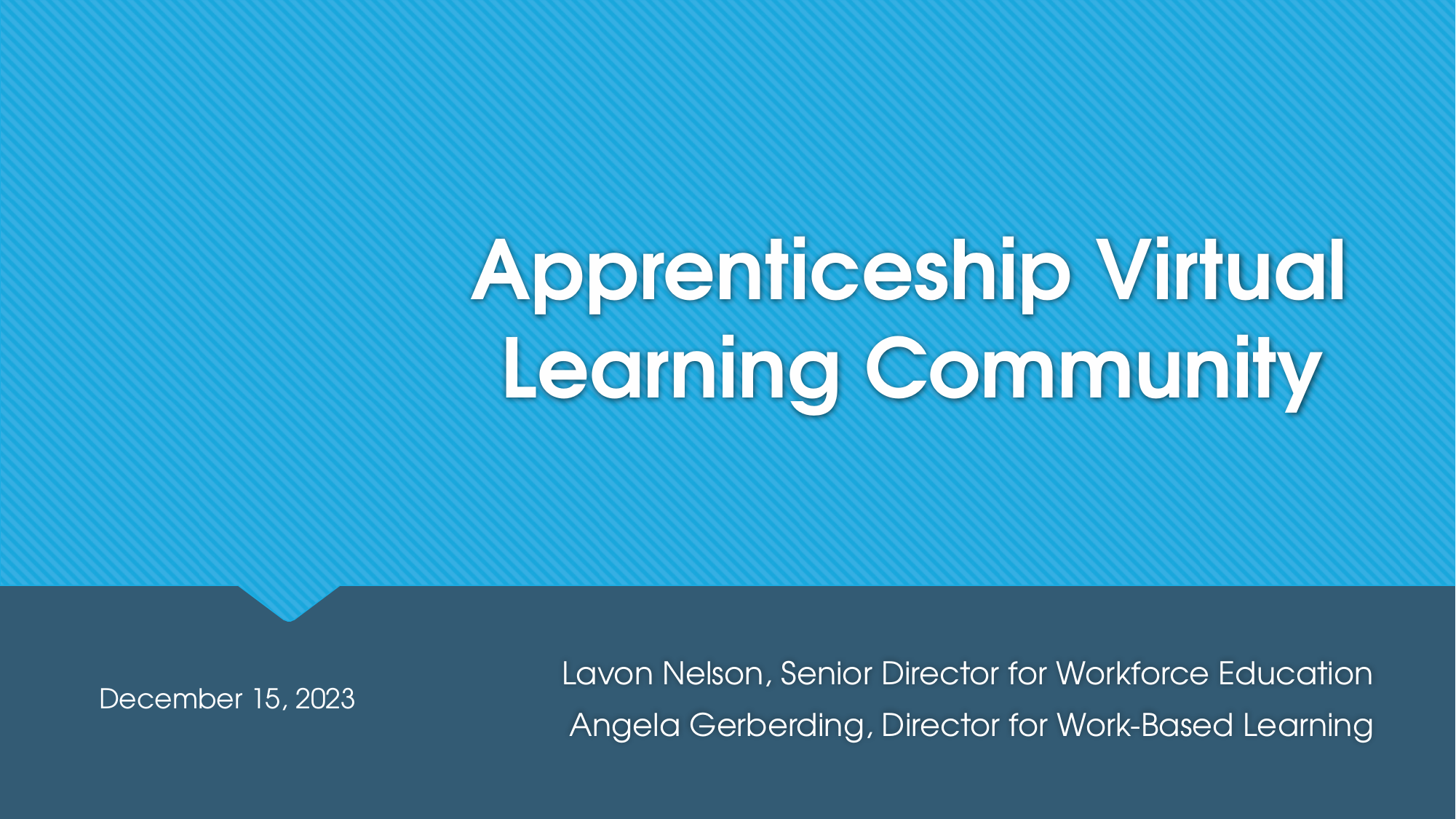

# Apprenticeship Virtual Learning Community
Lavon Nelson, Senior Director for Workforce Education
Angela Gerberding, Director for Work-Based Learning
December 15, 2023